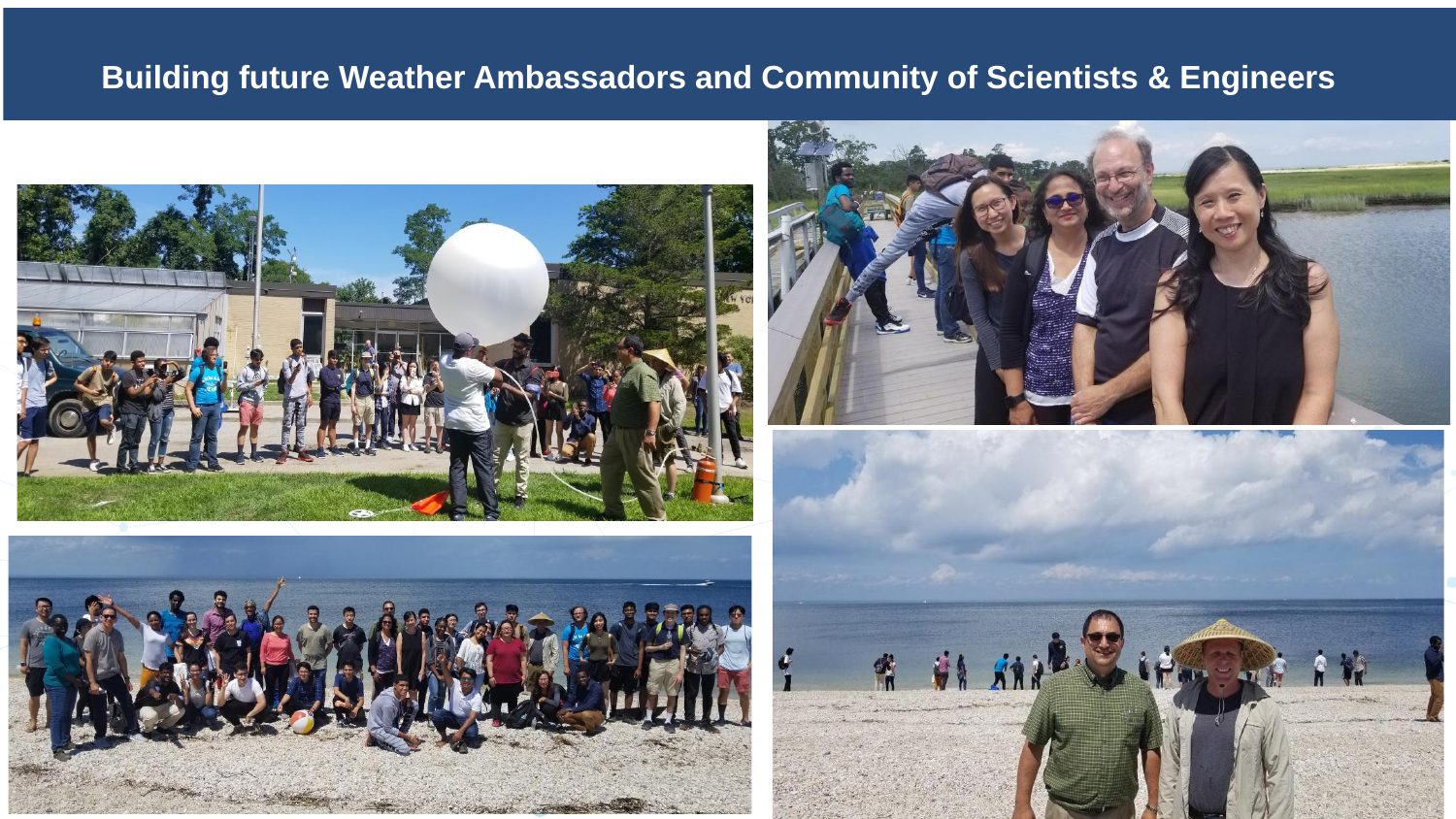

Building future Weather Ambassadors and Community of Scientists & Engineers